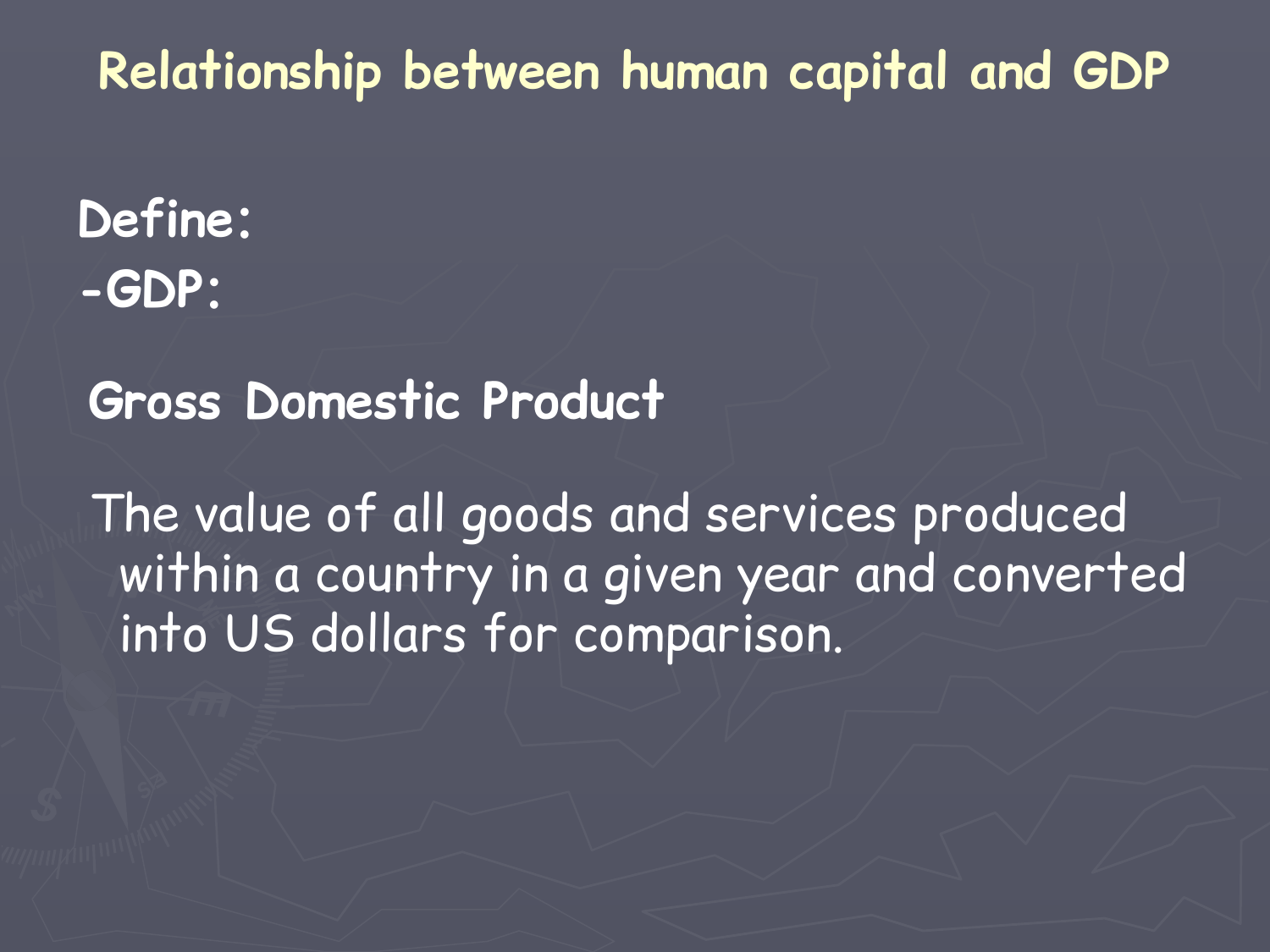

# Relationship between human capital and GDP
Define:
-GDP:

 Gross Domestic Product

 The value of all goods and services produced within a country in a given year and converted into US dollars for comparison.